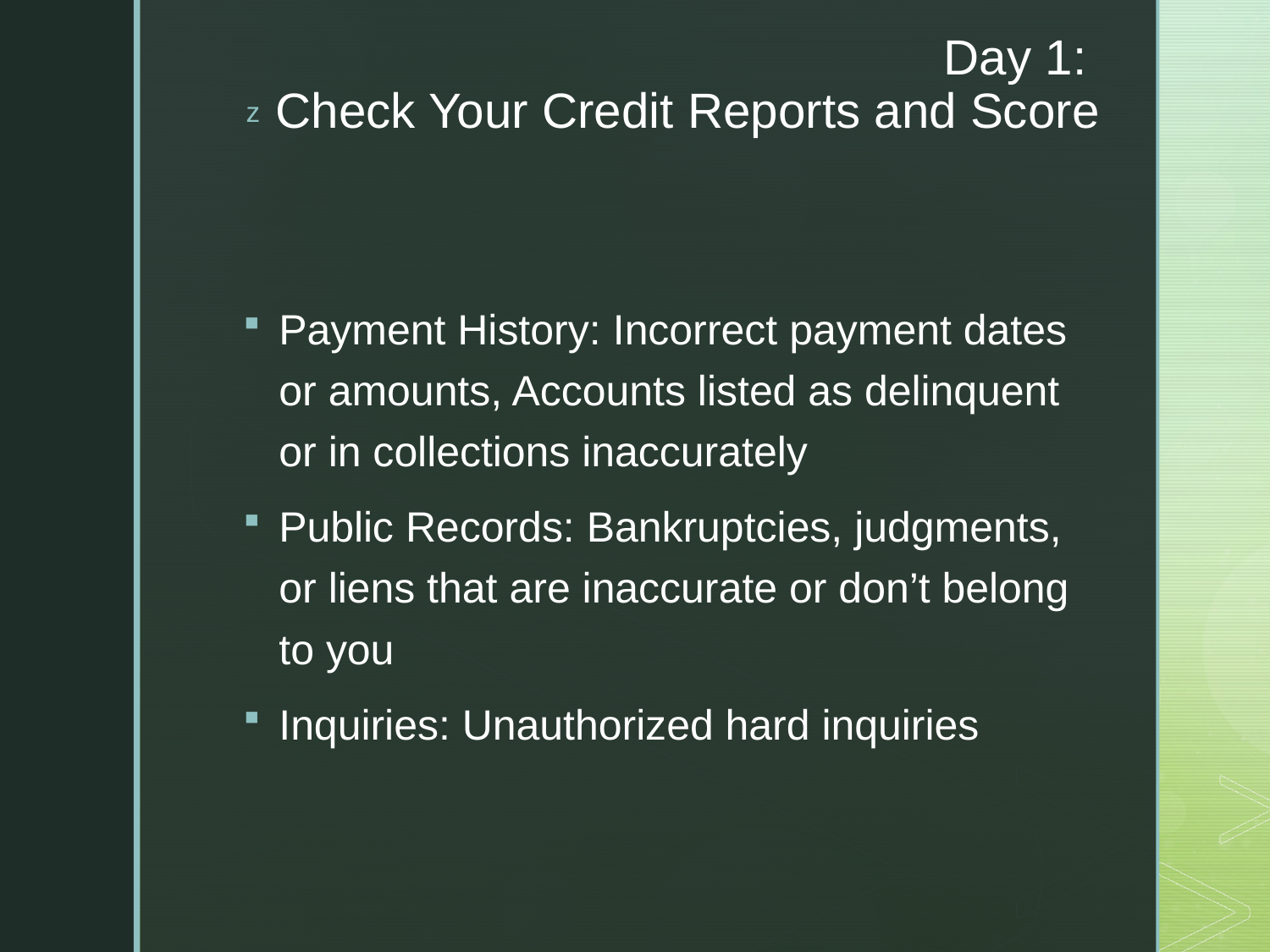

# Day 1: Check Your Credit Reports and Score

Payment History: Incorrect payment dates or amounts, Accounts listed as delinquent or in collections inaccurately
Public Records: Bankruptcies, judgments, or liens that are inaccurate or don’t belong to you
Inquiries: Unauthorized hard inquiries